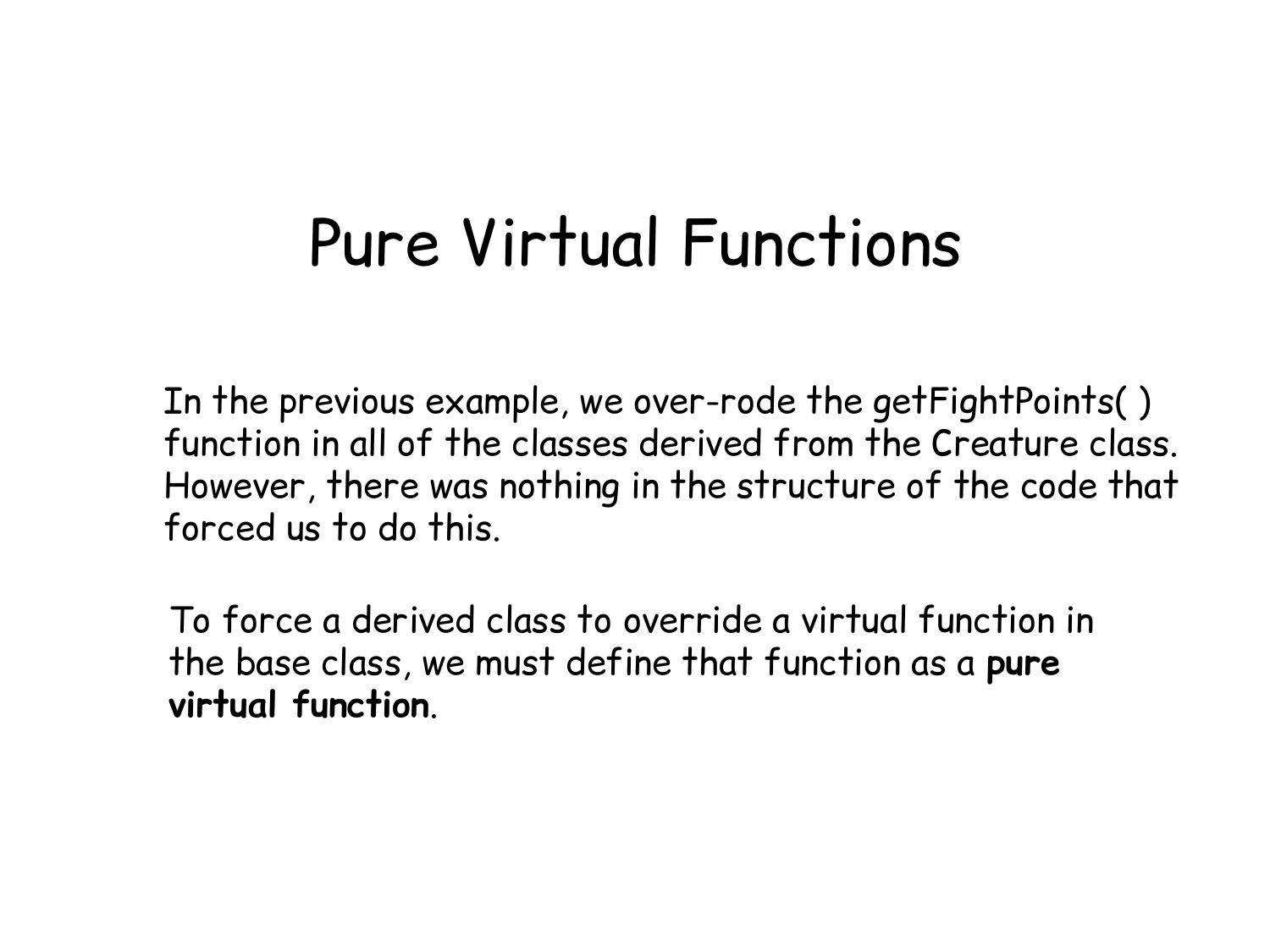

# Pure Virtual Functions
In the previous example, we over-rode the getFightPoints( )
function in all of the classes derived from the Creature class.
However, there was nothing in the structure of the code that
forced us to do this.
To force a derived class to override a virtual function in
the base class, we must define that function as a pure
virtual function.